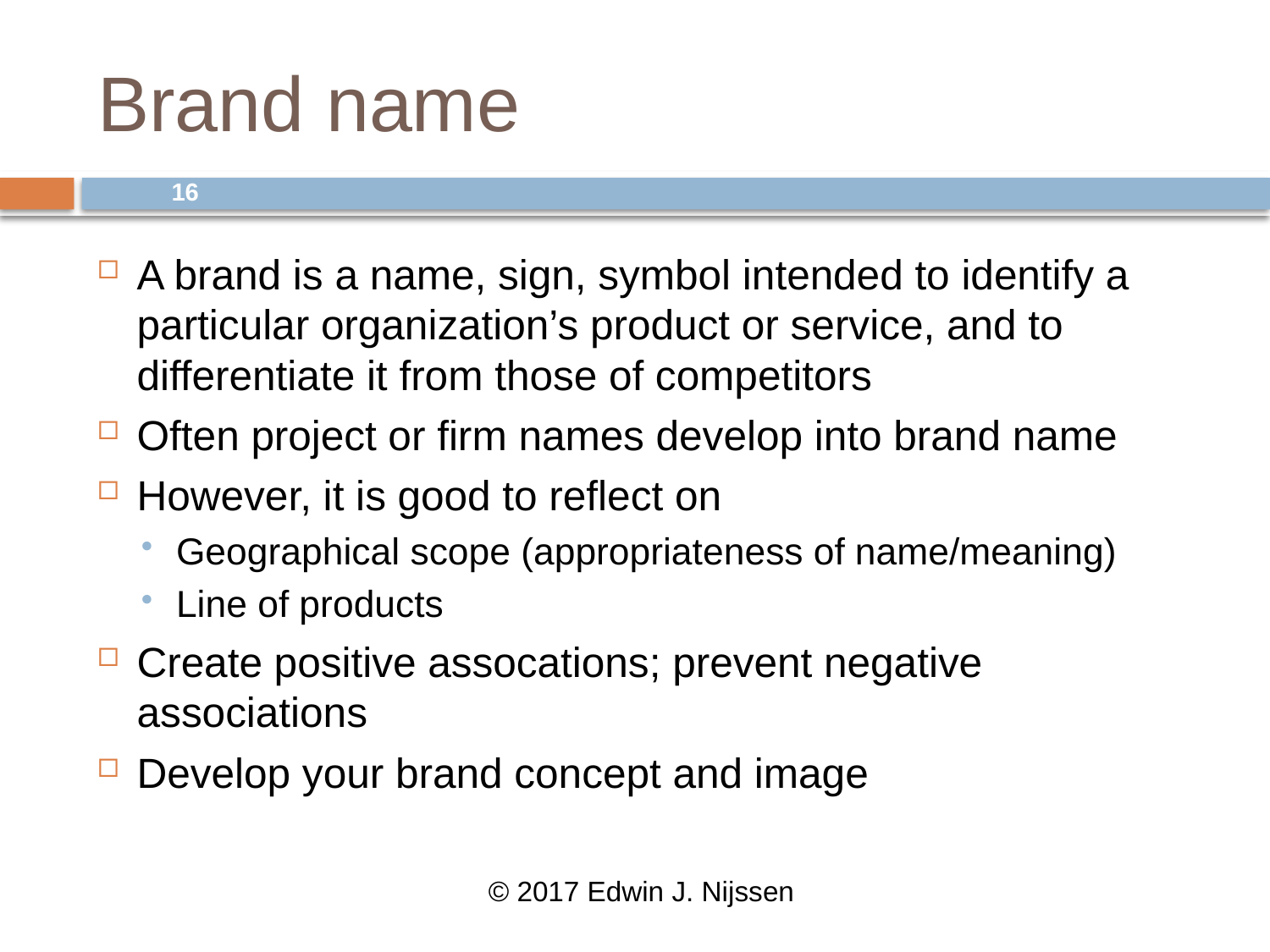

# Brand name
16
A brand is a name, sign, symbol intended to identify a particular organization’s product or service, and to differentiate it from those of competitors
Often project or firm names develop into brand name
However, it is good to reflect on
Geographical scope (appropriateness of name/meaning)
Line of products
Create positive assocations; prevent negative associations
Develop your brand concept and image